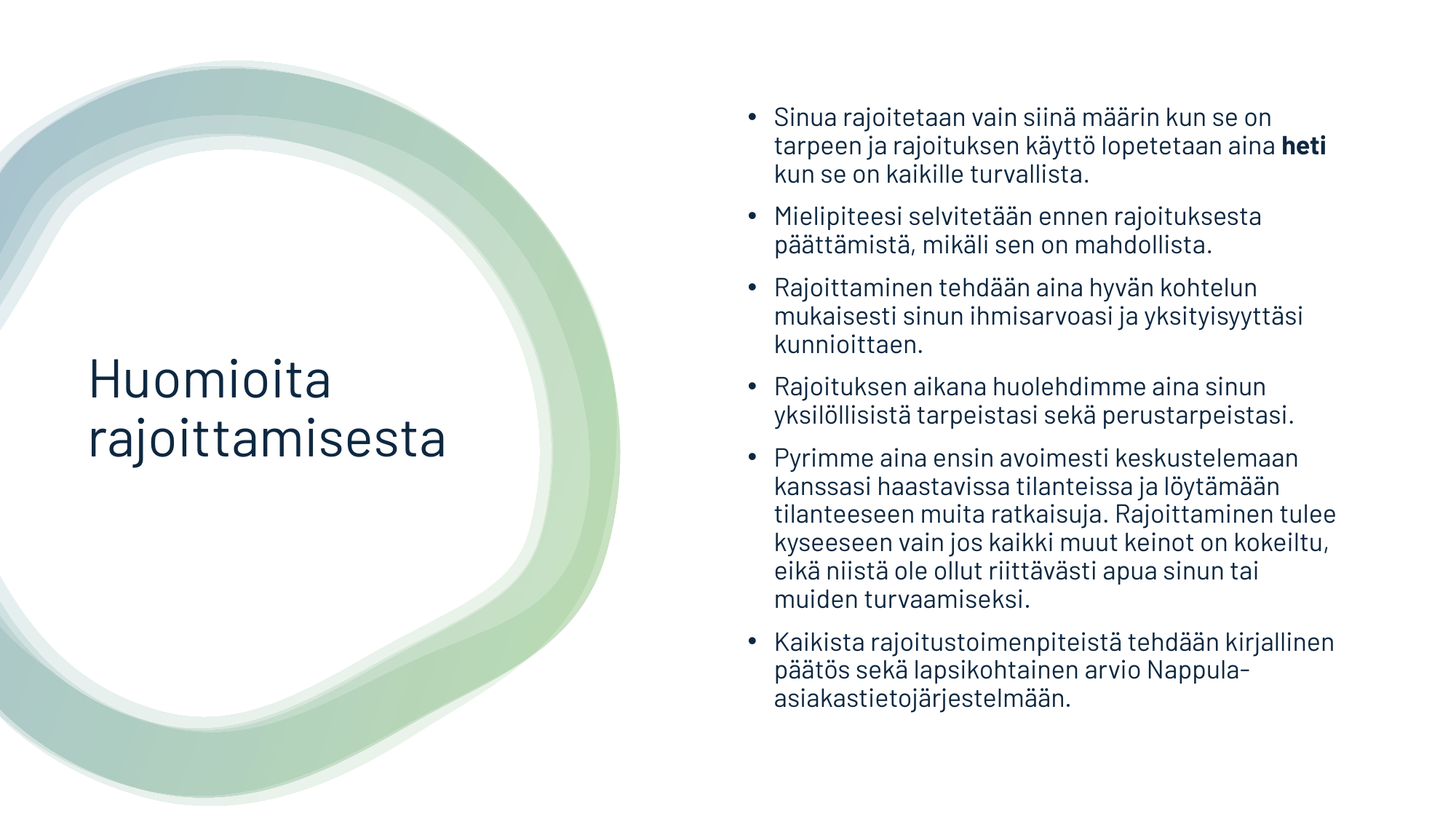

Sinua rajoitetaan vain siinä määrin kun se on tarpeen ja rajoituksen käyttö lopetetaan aina heti kun se on kaikille turvallista.
Mielipiteesi selvitetään ennen rajoituksesta päättämistä, mikäli sen on mahdollista.
Rajoittaminen tehdään aina hyvän kohtelun mukaisesti sinun ihmisarvoasi ja yksityisyyttäsi kunnioittaen.
Rajoituksen aikana huolehdimme aina sinun yksilöllisistä tarpeistasi sekä perustarpeistasi.
Pyrimme aina ensin avoimesti keskustelemaan kanssasi haastavissa tilanteissa ja löytämään tilanteeseen muita ratkaisuja. Rajoittaminen tulee kyseeseen vain jos kaikki muut keinot on kokeiltu, eikä niistä ole ollut riittävästi apua sinun tai muiden turvaamiseksi.
Kaikista rajoitustoimenpiteistä tehdään kirjallinen päätös sekä lapsikohtainen arvio Nappula-asiakastietojärjestelmään.
# Huomioita rajoittamisesta